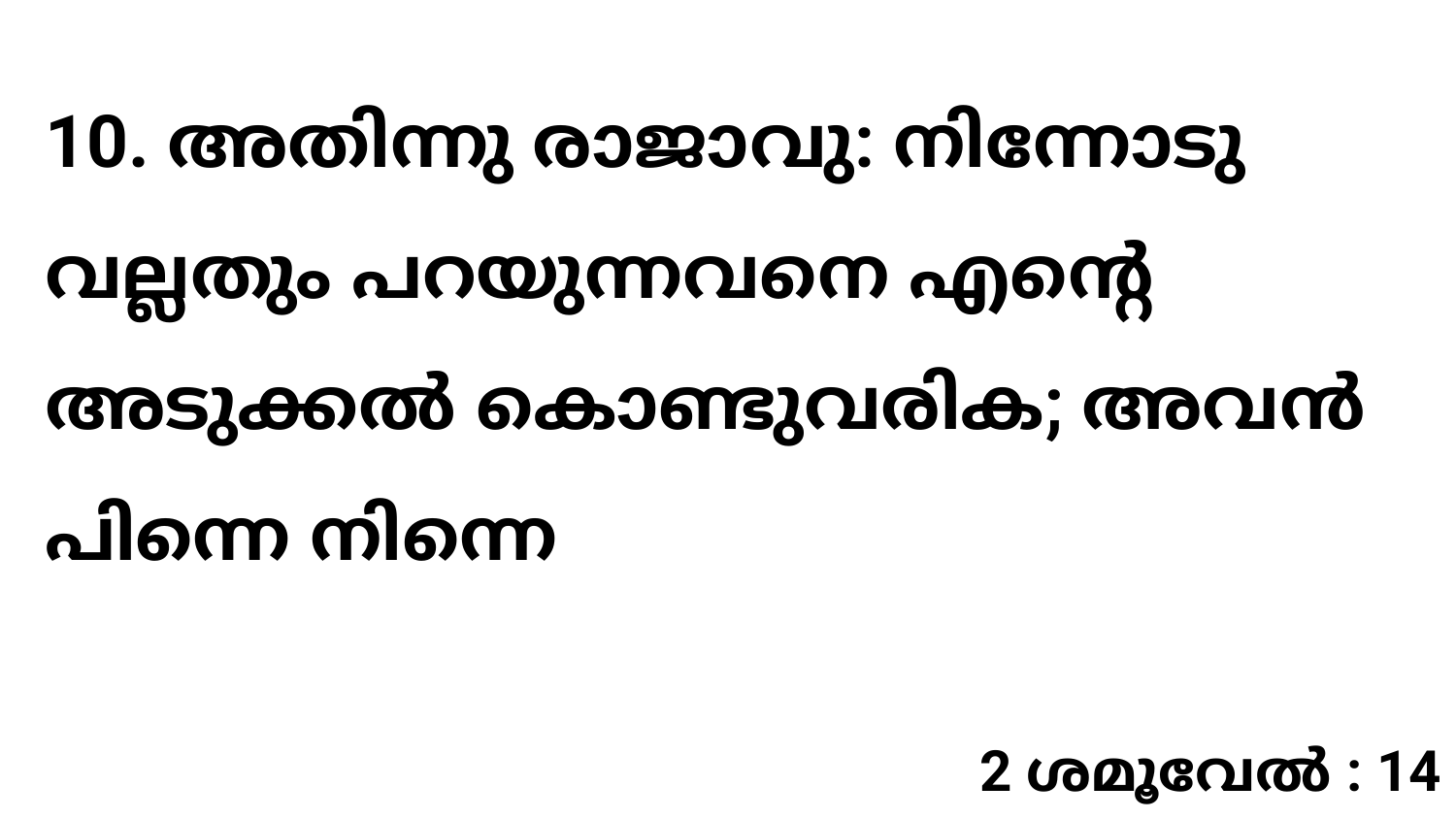

10. അതിന്നു രാജാവു: നിന്നോടു വല്ലതും പറയുന്നവനെ എന്റെ അടുക്കൽ കൊണ്ടുവരിക; അവൻ പിന്നെ നിന്നെ
2 ശമൂവേൽ : 14